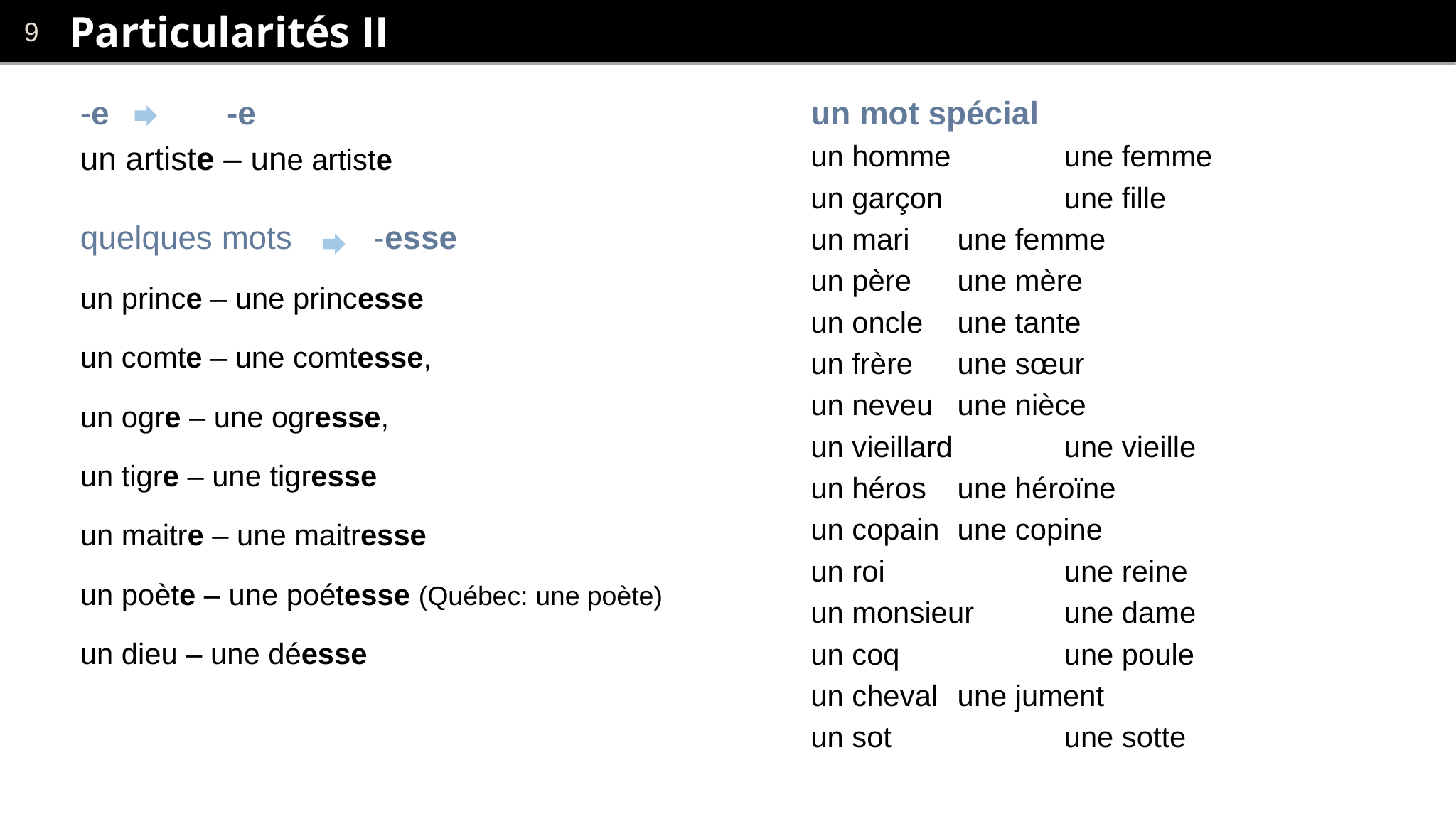

# Particularités II
-e    	-e
un artiste – une artiste

quelques mots         -esse
un prince – une princesse
un comte – une comtesse,
un ogre – une ogresse,
un tigre – une tigresse
un maitre – une maitresse
un poète – une poétesse (Québec: une poète)
un dieu – une déesse

un mot spécial
un homme  	une femme
un garçon  	une fille
un mari  	une femme
un père  	une mère
un oncle 	une tante
un frère  	une sœur
un neveu  	une nièce
un vieillard  	une vieille
un héros 	une héroïne
un copain 	une copine
un roi 		une reine
un monsieur 	une dame
un coq  		une poule
un cheval  	une jument
un sot 		une sotte